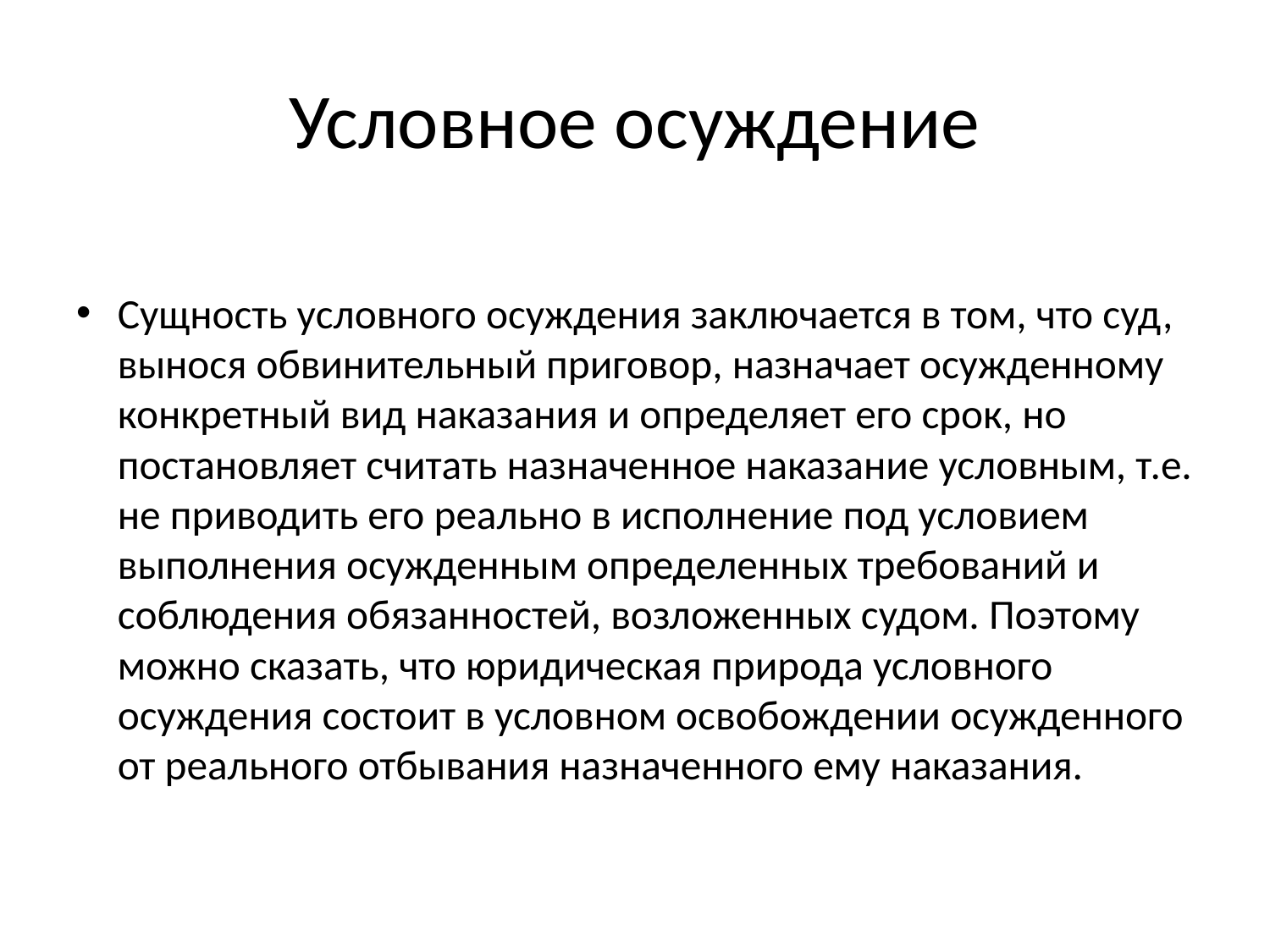

# Условное осуждение

Сущность условного осуждения заключается в том, что суд, вынося обвинительный приговор, назначает осужденному конкретный вид наказания и определяет его срок, но постановляет считать назначенное наказание условным, т.е. не приводить его реально в исполнение под условием выполнения осужденным определенных требований и соблюдения обязанностей, возложенных судом. Поэтому можно сказать, что юридическая природа условного осуждения состоит в условном освобождении осужденного от реального отбывания назначенного ему наказания.